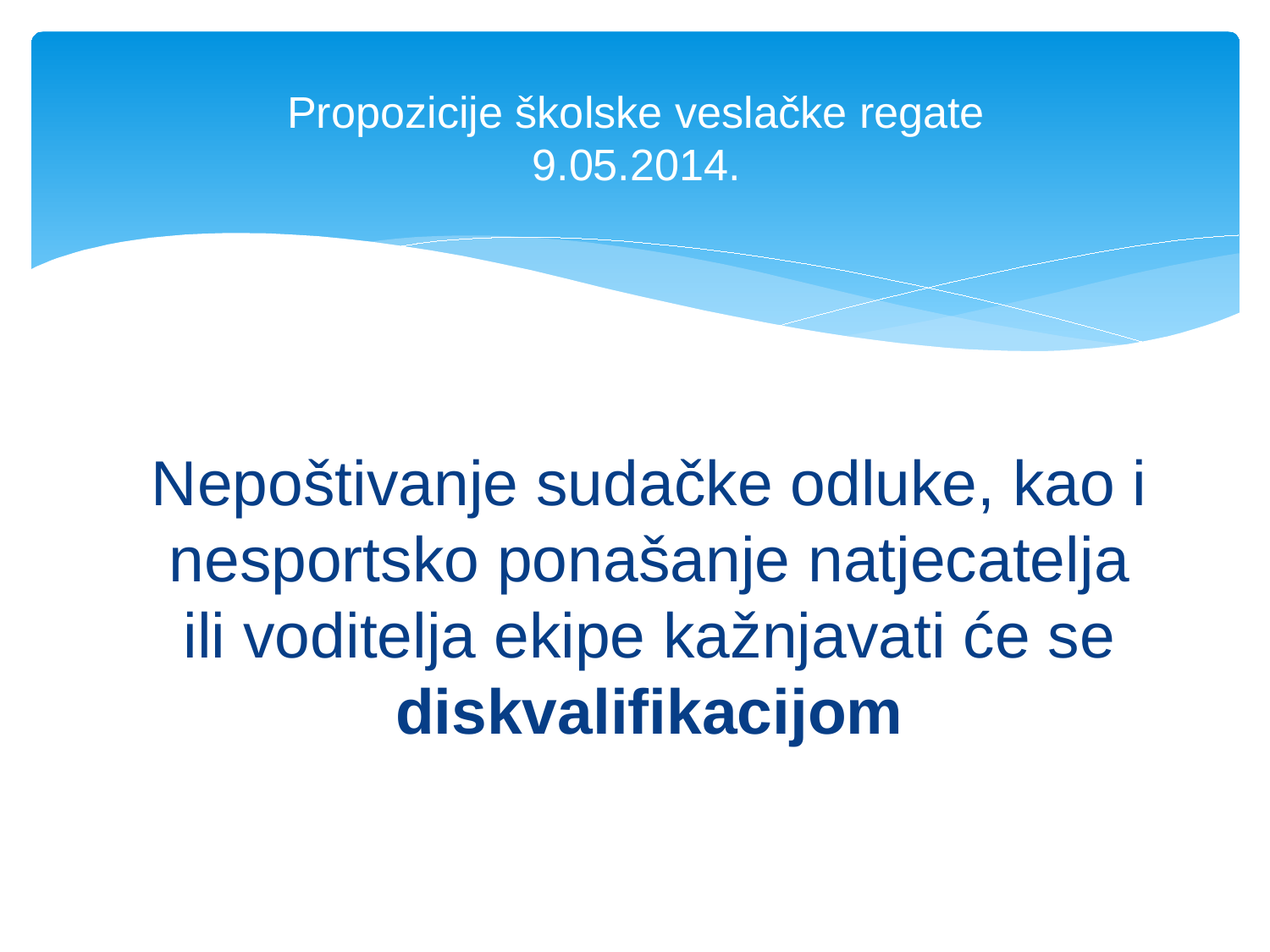

# Propozicije školske veslačke regate 9.05.2014.
Nepoštivanje sudačke odluke, kao i nesportsko ponašanje natjecatelja ili voditelja ekipe kažnjavati će se diskvalifikacijom